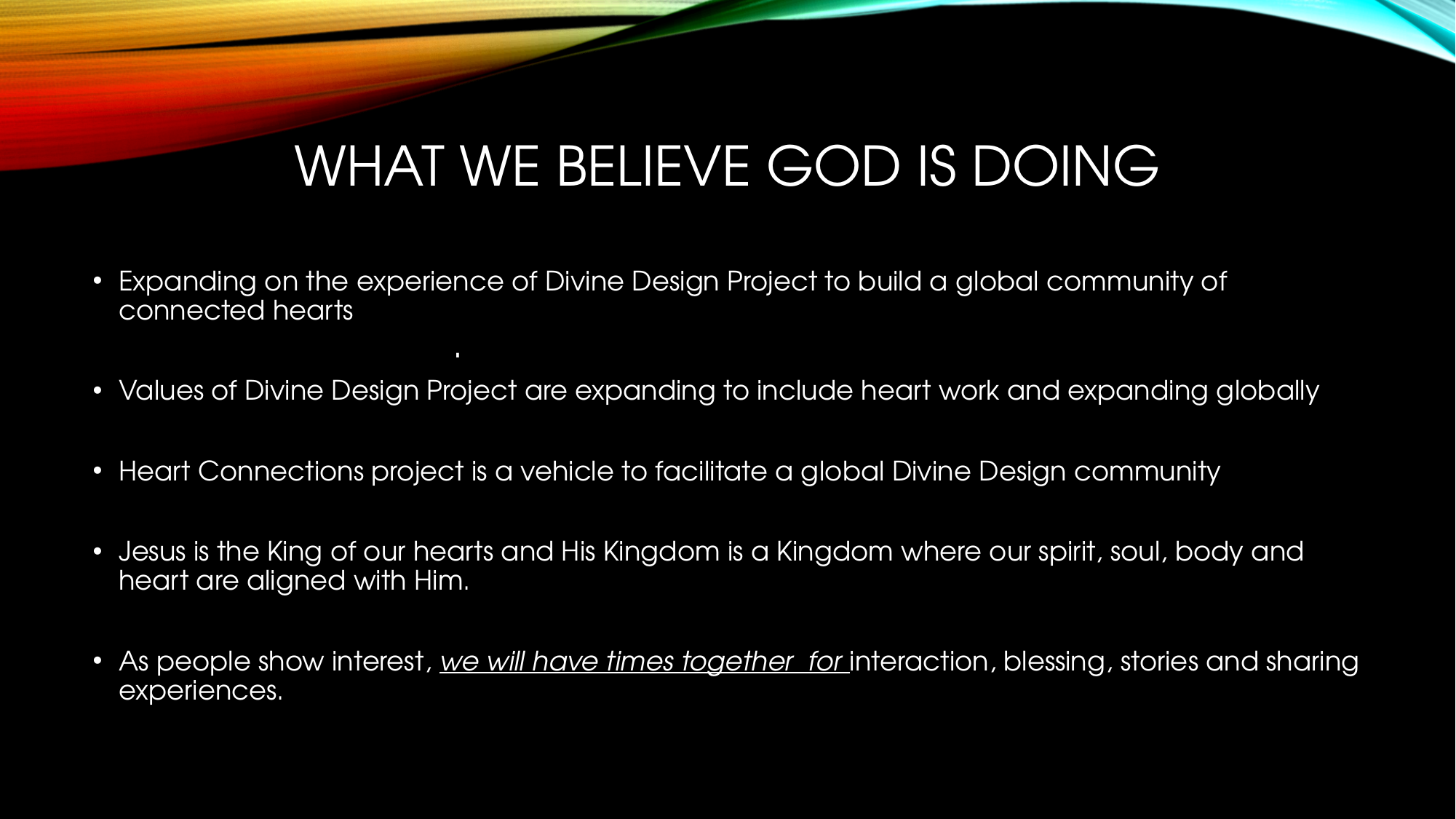

# What We Believe God Is Doing
Expanding on the experience of Divine Design Project to build a global community of connected hearts

Values of Divine Design Project are expanding to include heart work and expanding globally

Heart Connections project is a vehicle to facilitate a global Divine Design community

Jesus is the King of our hearts and His Kingdom is a Kingdom where our spirit, soul, body and heart are aligned with Him.

As people show interest, we will have times together  for interaction, blessing, stories and sharing experiences.

.